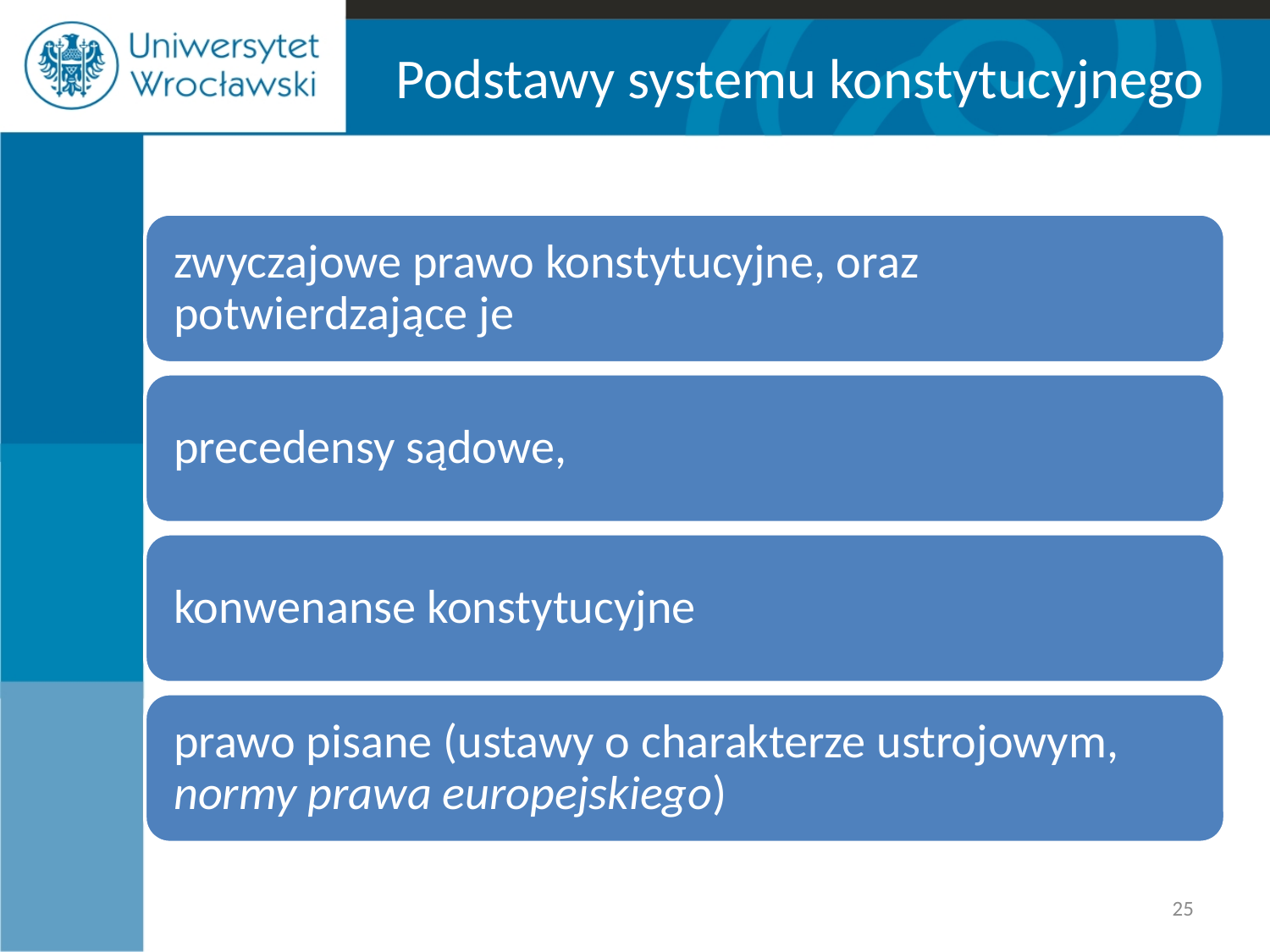

# Podstawy systemu konstytucyjnego
zwyczajowe prawo konstytucyjne, oraz potwierdzające je
precedensy sądowe,
konwenanse konstytucyjne
prawo pisane (ustawy o charakterze ustrojowym, normy prawa europejskiego)
25